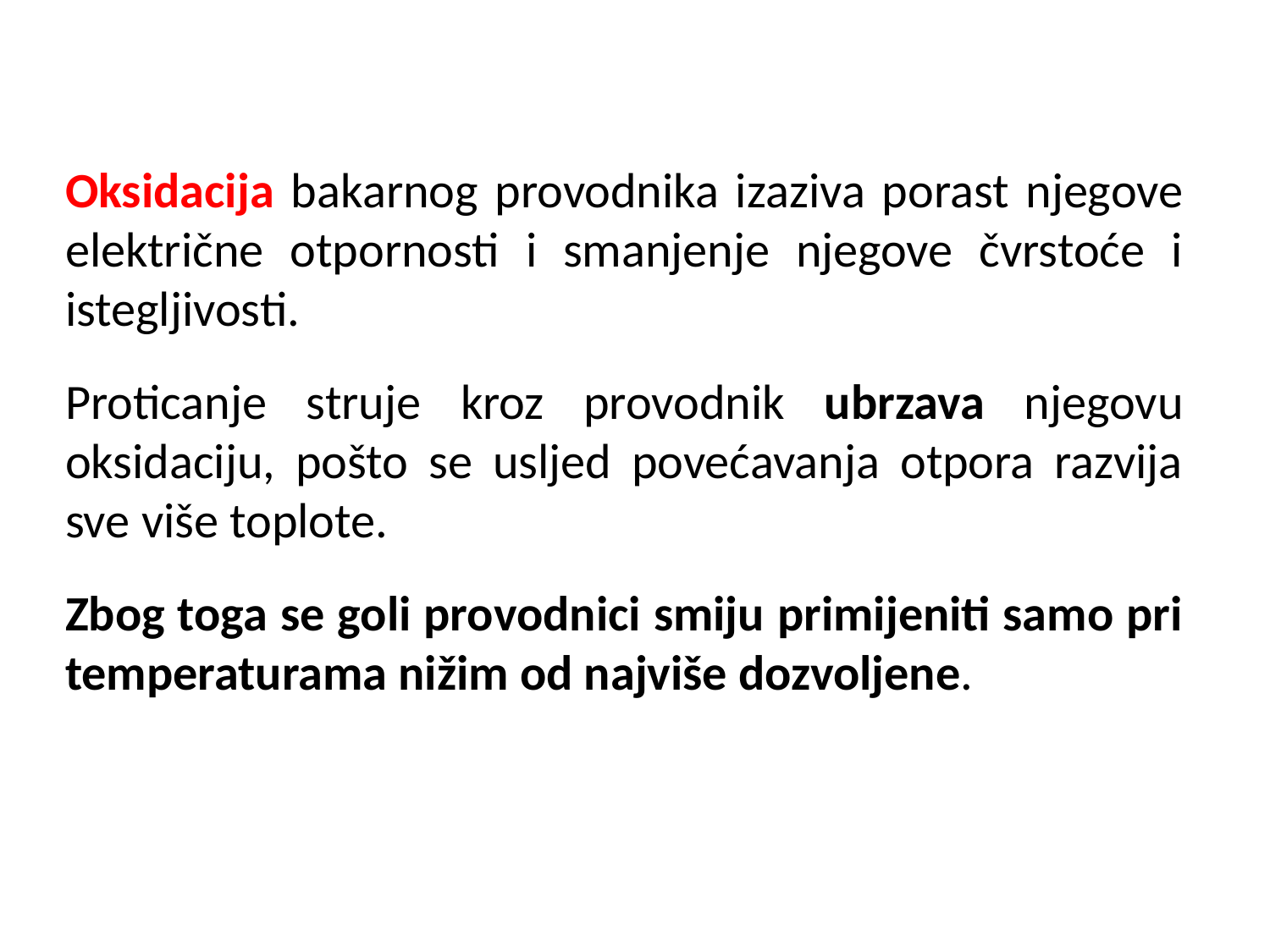

Oksidacija bakarnog provodnika izaziva porast njegove električne otpornosti i smanjenje njegove čvrstoće i istegljivosti.

Proticanje struje kroz provodnik ubrzava njegovu oksidaciju, pošto se usljed povećavanja otpora razvija sve više toplote.

Zbog toga se goli provodnici smiju primijeniti samo pri temperaturama nižim od najviše dozvoljene.